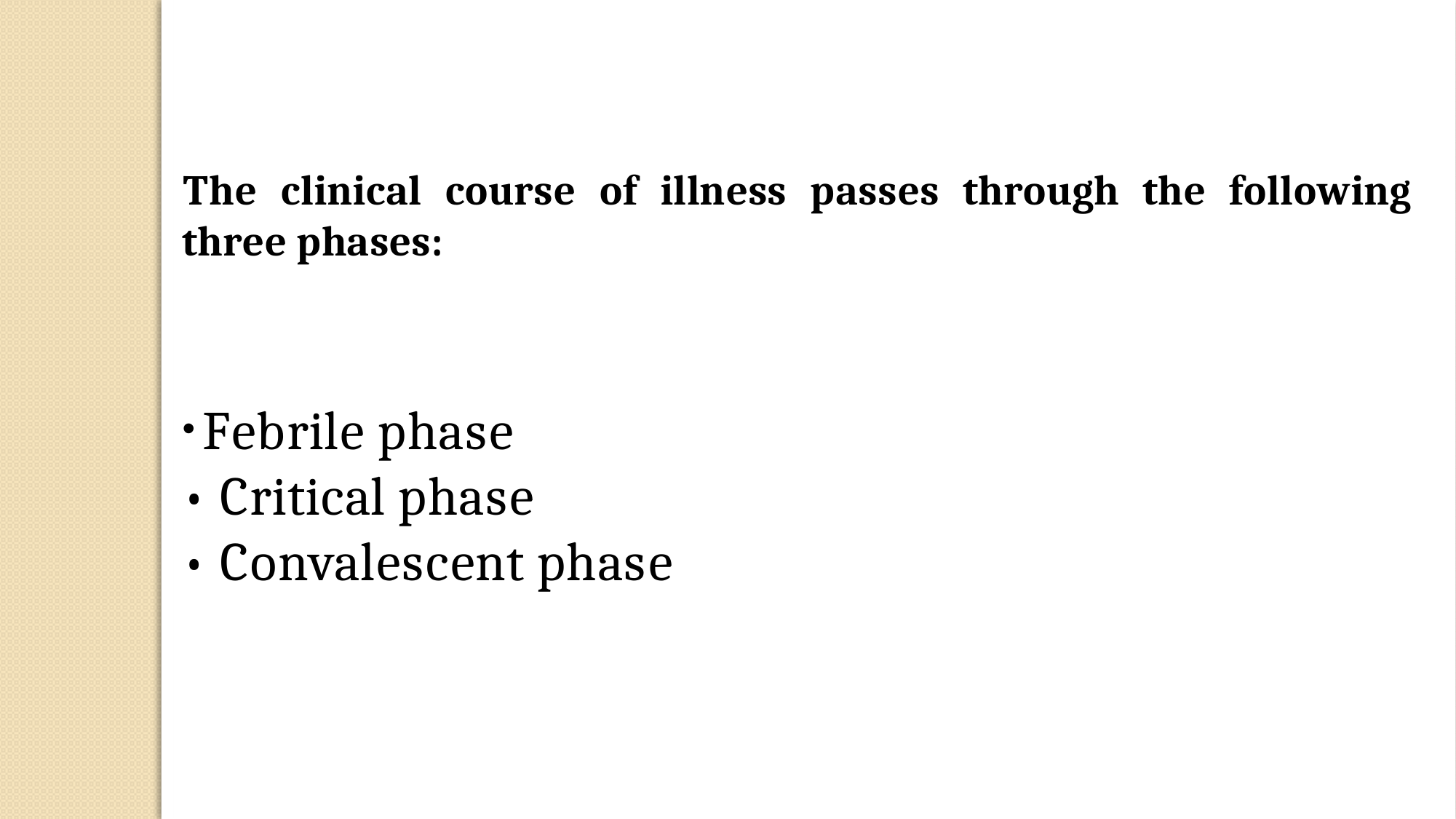

The clinical course of illness passes through the following three phases:

 Febrile phase
• Critical phase
• Convalescent phase